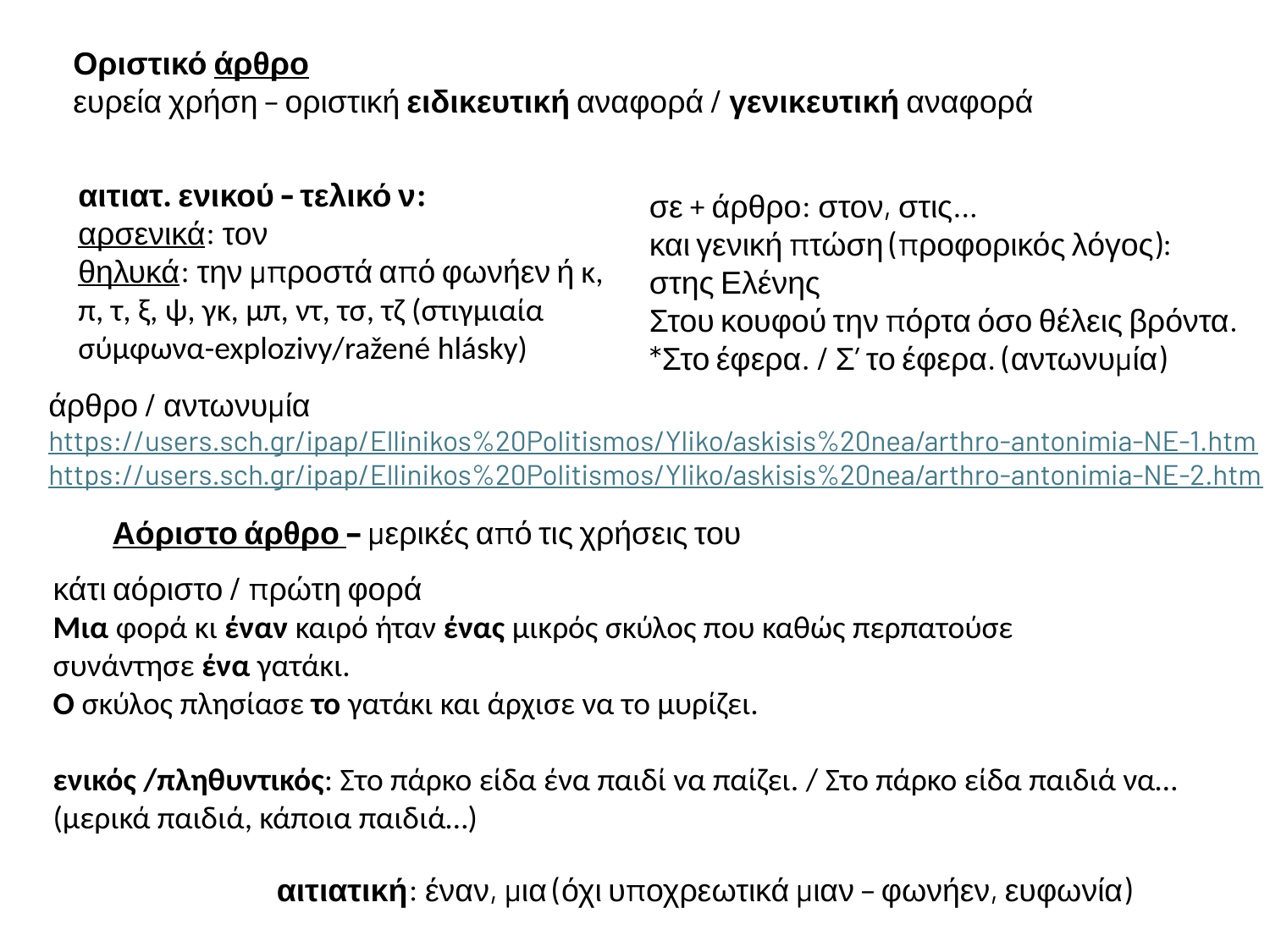

Οριστικό άρθρο
ευρεία χρήση – οριστική ειδικευτική αναφορά / γενικευτική αναφορά

αιτιατ. ενικού - τελικό ν:
αρσενικά: τον
θηλυκά: την μπροστά από φωνήεν ή κ, π, τ, ξ, ψ, γκ, μπ, ντ, τσ, τζ (στιγμιαία σύμφωνα-explozivy/ražené hlásky)
σε + άρθρο: στον, στις…
και γενική πτώση (προφορικός λόγος):
στης Ελένης
Στου κουφού την πόρτα όσο θέλεις βρόντα.
*Στο έφερα. / Σ’ το έφερα. (αντωνυμία)

άρθρο / αντωνυμία
https://users.sch.gr/ipap/Ellinikos%20Politismos/Yliko/askisis%20nea/arthro-antonimia-NE-1.htm
https://users.sch.gr/ipap/Ellinikos%20Politismos/Yliko/askisis%20nea/arthro-antonimia-NE-2.htm

Αόριστο άρθρο – μερικές από τις χρήσεις του
κάτι αόριστο / πρώτη φορά
Μια φορά κι έναν καιρό ήταν ένας μικρός σκύλος που καθώς περπατούσε συνάντησε ένα γατάκι.
Ο σκύλος πλησίασε το γατάκι και άρχισε να το μυρίζει.

ενικός /πληθυντικός: Στο πάρκο είδα ένα παιδί να παίζει. / Στο πάρκο είδα παιδιά να…
(μερικά παιδιά, κάποια παιδιά…)
αιτιατική: έναν, μια (όχι υποχρεωτικά μιαν – φωνήεν, ευφωνία)